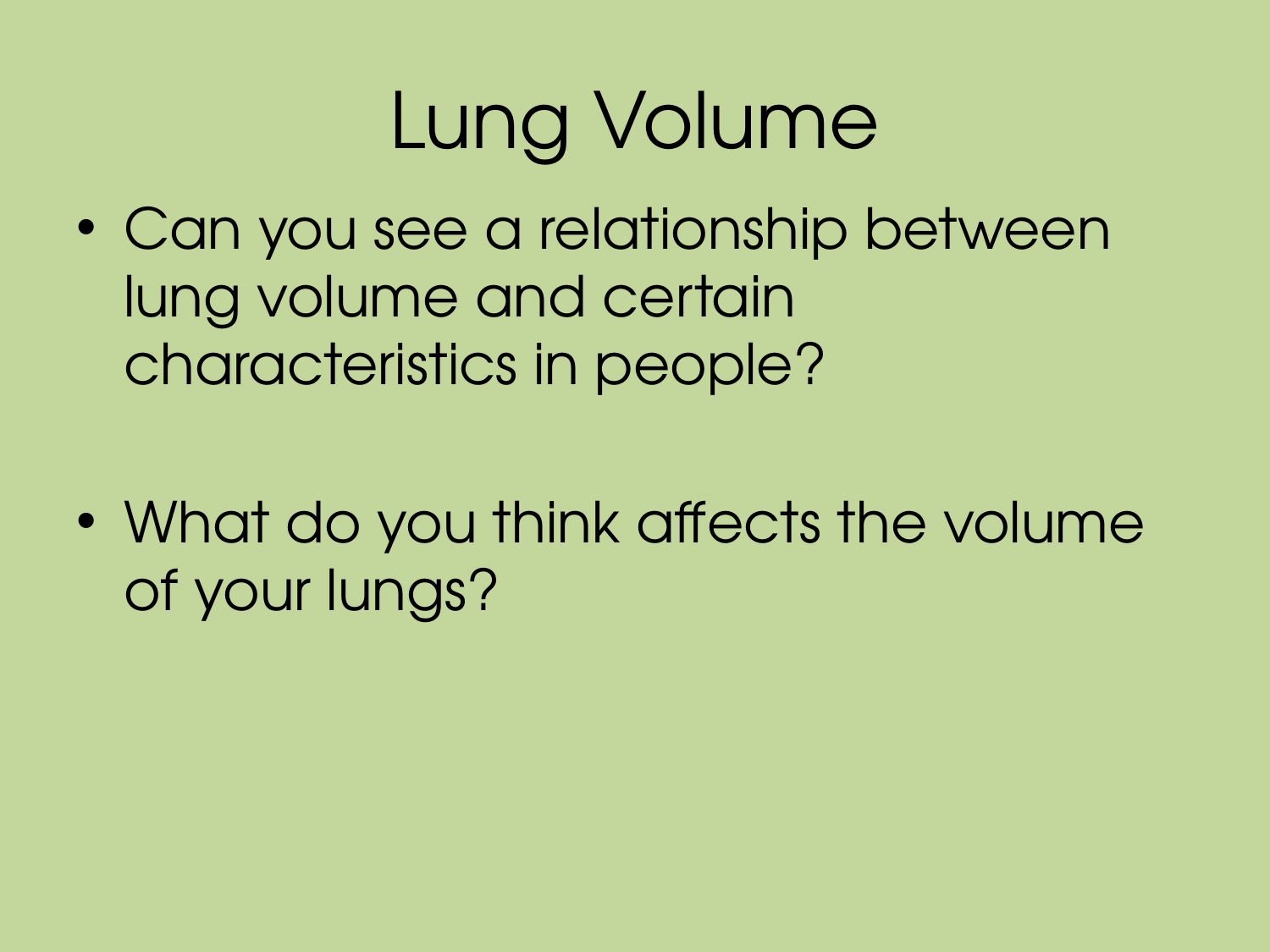

# Lung Volume
Can you see a relationship between lung volume and certain characteristics in people?

What do you think affects the volume of your lungs?